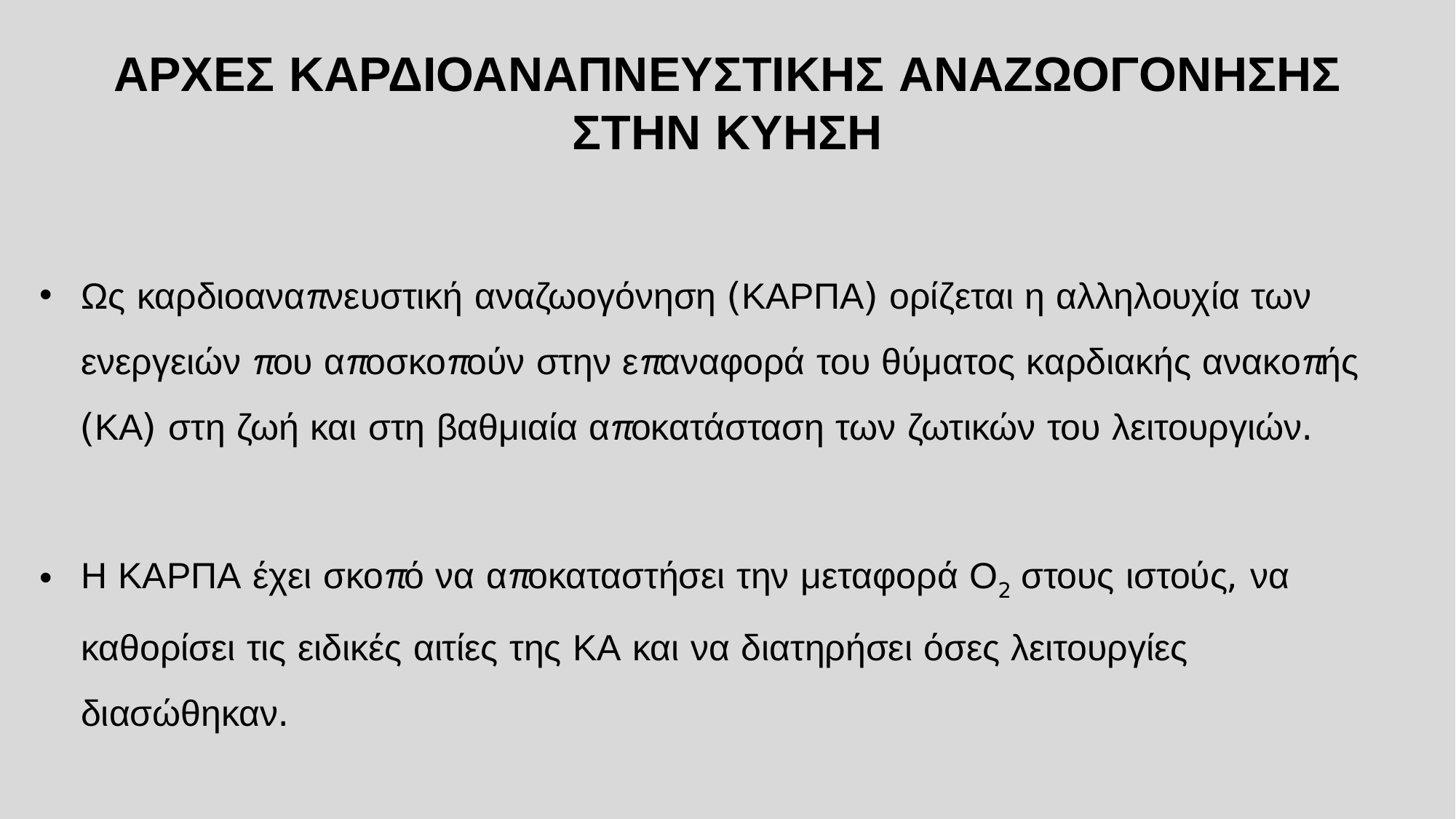

# ΑΡΧΕΣ ΚΑΡΔΙΟΑΝΑΠΝΕΥΣΤΙΚΗΣ ΑΝΑΖΩΟΓΟΝΗΣΗΣ ΣΤΗΝ ΚΥΗΣΗ

Ως καρδιοαναπνευστική αναζωογόνηση (ΚΑΡΠΑ) ορίζεται η αλληλουχία των ενεργειών που αποσκοπούν στην επαναφορά του θύματος καρδιακής ανακοπής (ΚΑ) στη ζωή και στη βαθμιαία αποκατάσταση των ζωτικών του λειτουργιών.

Η ΚΑΡΠΑ έχει σκοπό να αποκαταστήσει την μεταφορά Ο2 στους ιστούς, να καθορίσει τις ειδικές αιτίες της ΚΑ και να διατηρήσει όσες λειτουργίες διασώθηκαν.